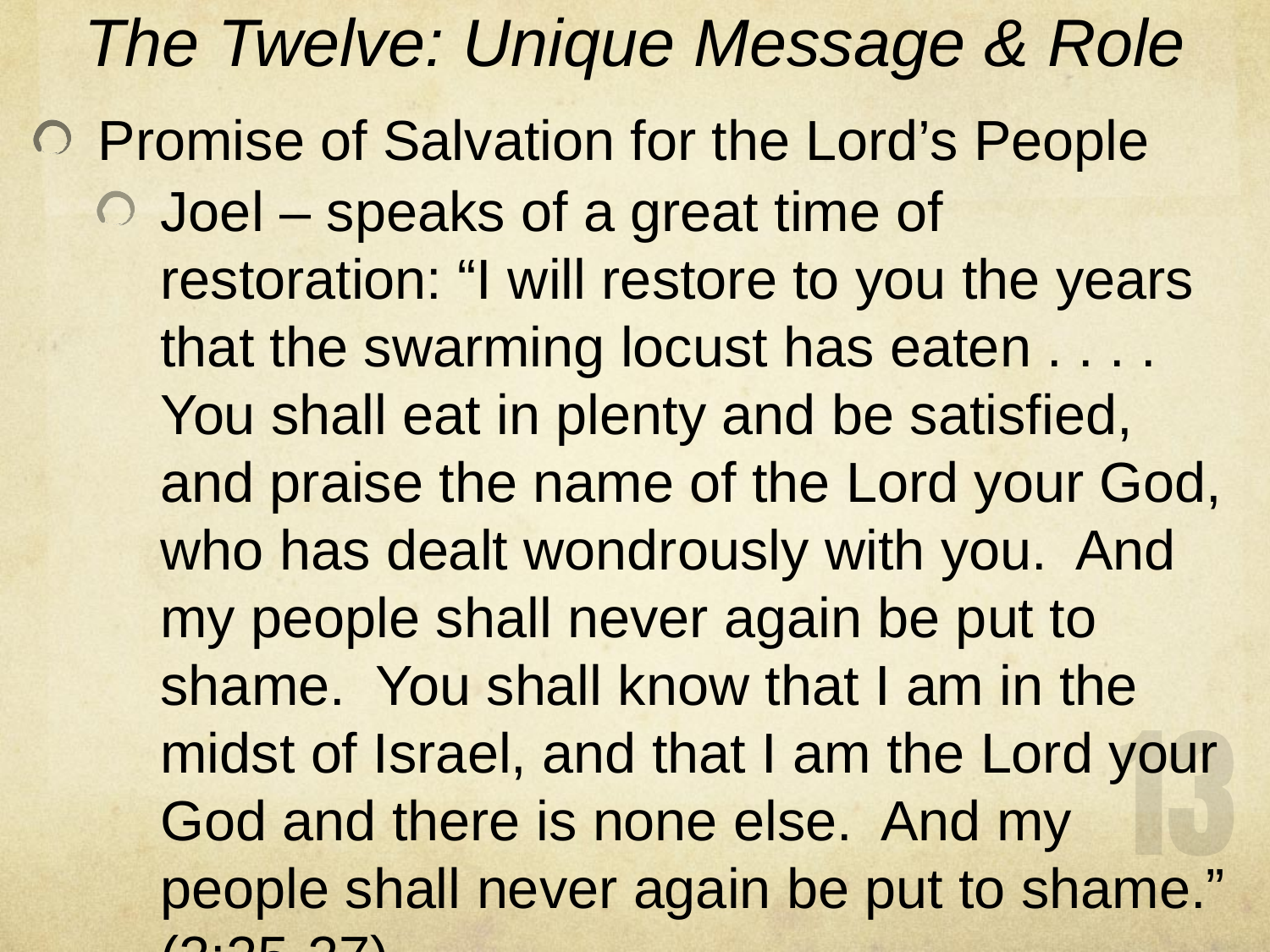

# The Twelve: Unique Message & Role
Promise of Salvation for the Lord’s People
Joel – speaks of a great time of restoration: “I will restore to you the years that the swarming locust has eaten . . . . You shall eat in plenty and be satisfied, and praise the name of the Lord your God, who has dealt wondrously with you.  And my people shall never again be put to shame.  You shall know that I am in the midst of Israel, and that I am the Lord your God and there is none else.  And my people shall never again be put to shame.” (2:25-27)
13